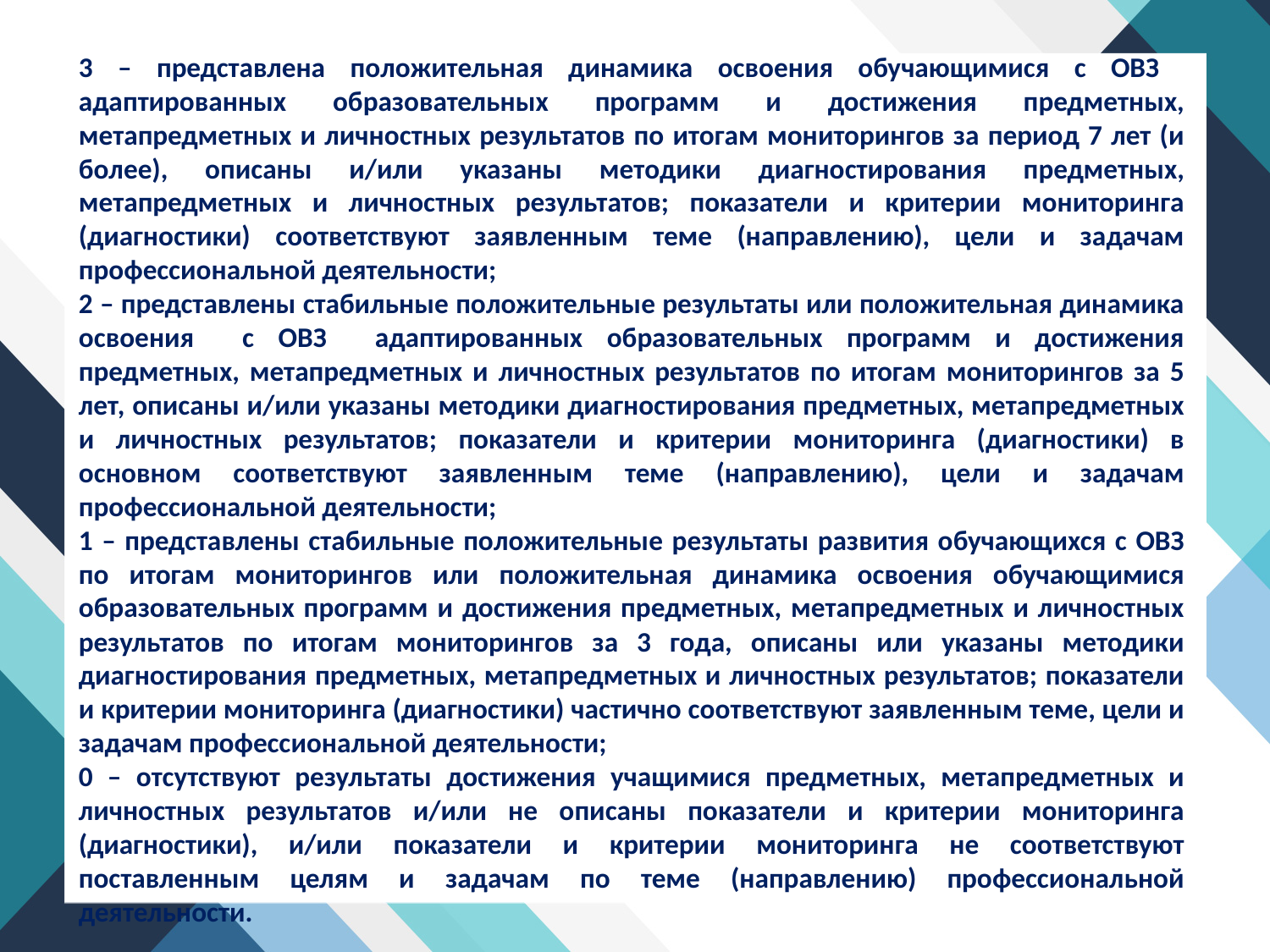

3 – представлена положительная динамика освоения обучающимися с ОВЗ  адаптированных образовательных программ и достижения предметных, метапредметных и личностных результатов по итогам мониторингов за период 7 лет (и более), описаны и/или указаны методики диагностирования предметных, метапредметных и личностных результатов; показатели и критерии мониторинга (диагностики) соответствуют заявленным теме (направлению), цели и задачам профессиональной деятельности;
2 – представлены стабильные положительные результаты или положительная динамика освоения  с ОВЗ  адаптированных образовательных программ и достижения предметных, метапредметных и личностных результатов по итогам мониторингов за 5 лет, описаны и/или указаны методики диагностирования предметных, метапредметных и личностных результатов; показатели и критерии мониторинга (диагностики) в основном соответствуют заявленным теме (направлению), цели и задачам профессиональной деятельности;
1 – представлены стабильные положительные результаты развития обучающихся с ОВЗ по итогам мониторингов или положительная динамика освоения обучающимися образовательных программ и достижения предметных, метапредметных и личностных результатов по итогам мониторингов за 3 года, описаны или указаны методики диагностирования предметных, метапредметных и личностных результатов; показатели и критерии мониторинга (диагностики) частично соответствуют заявленным теме, цели и задачам профессиональной деятельности;
0 – отсутствуют результаты достижения учащимися предметных, метапредметных и личностных результатов и/или не описаны показатели и критерии мониторинга (диагностики), и/или показатели и критерии мониторинга не соответствуют поставленным целям и задачам по теме (направлению) профессиональной деятельности.